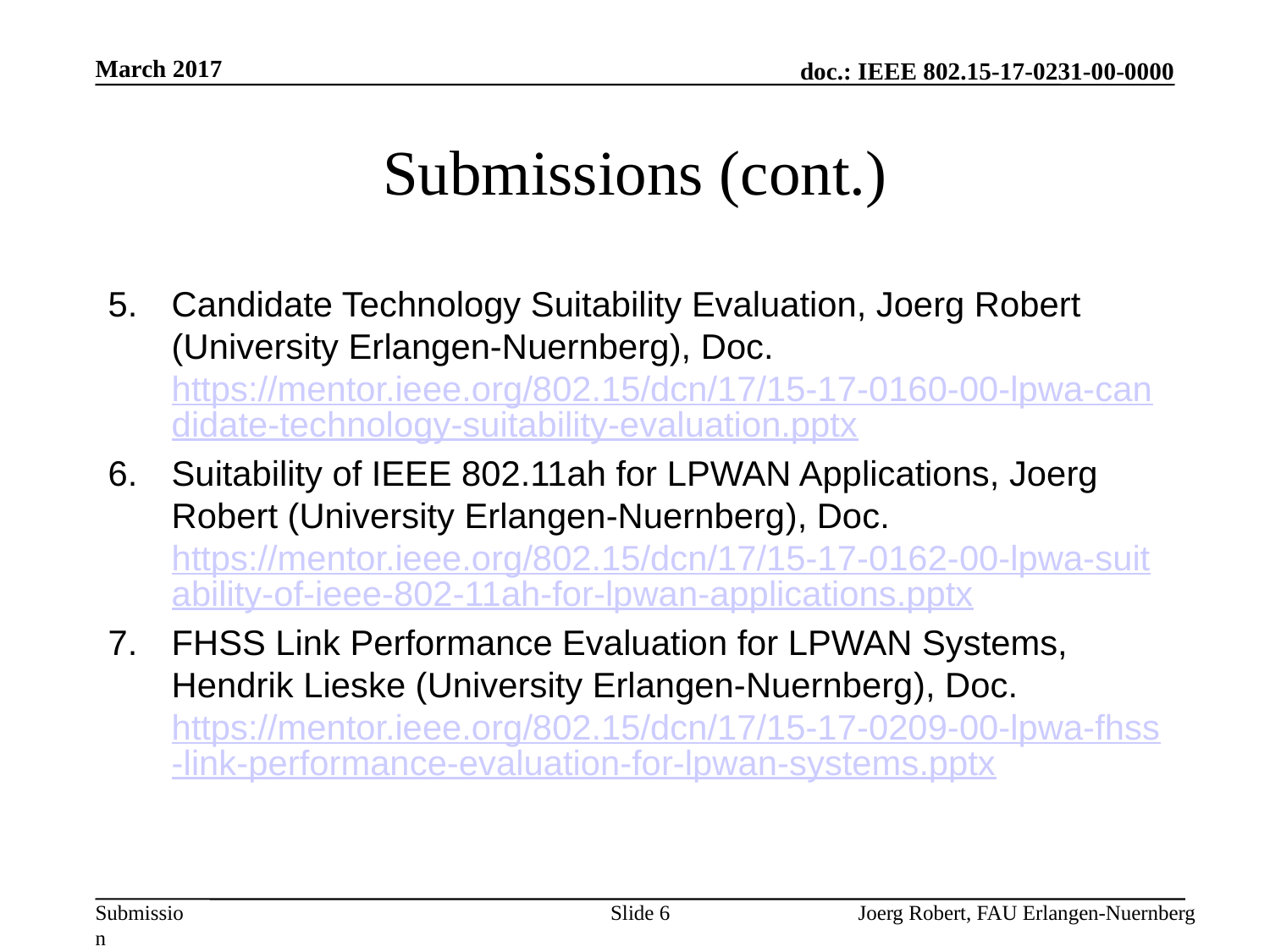

March 2017
# Submissions (cont.)
Candidate Technology Suitability Evaluation, Joerg Robert (University Erlangen-Nuernberg), Doc. https://mentor.ieee.org/802.15/dcn/17/15-17-0160-00-lpwa-candidate-technology-suitability-evaluation.pptx
Suitability of IEEE 802.11ah for LPWAN Applications, Joerg Robert (University Erlangen-Nuernberg), Doc. https://mentor.ieee.org/802.15/dcn/17/15-17-0162-00-lpwa-suitability-of-ieee-802-11ah-for-lpwan-applications.pptx
FHSS Link Performance Evaluation for LPWAN Systems, Hendrik Lieske (University Erlangen-Nuernberg), Doc. https://mentor.ieee.org/802.15/dcn/17/15-17-0209-00-lpwa-fhss-link-performance-evaluation-for-lpwan-systems.pptx

Slide 6
Joerg Robert, FAU Erlangen-Nuernberg